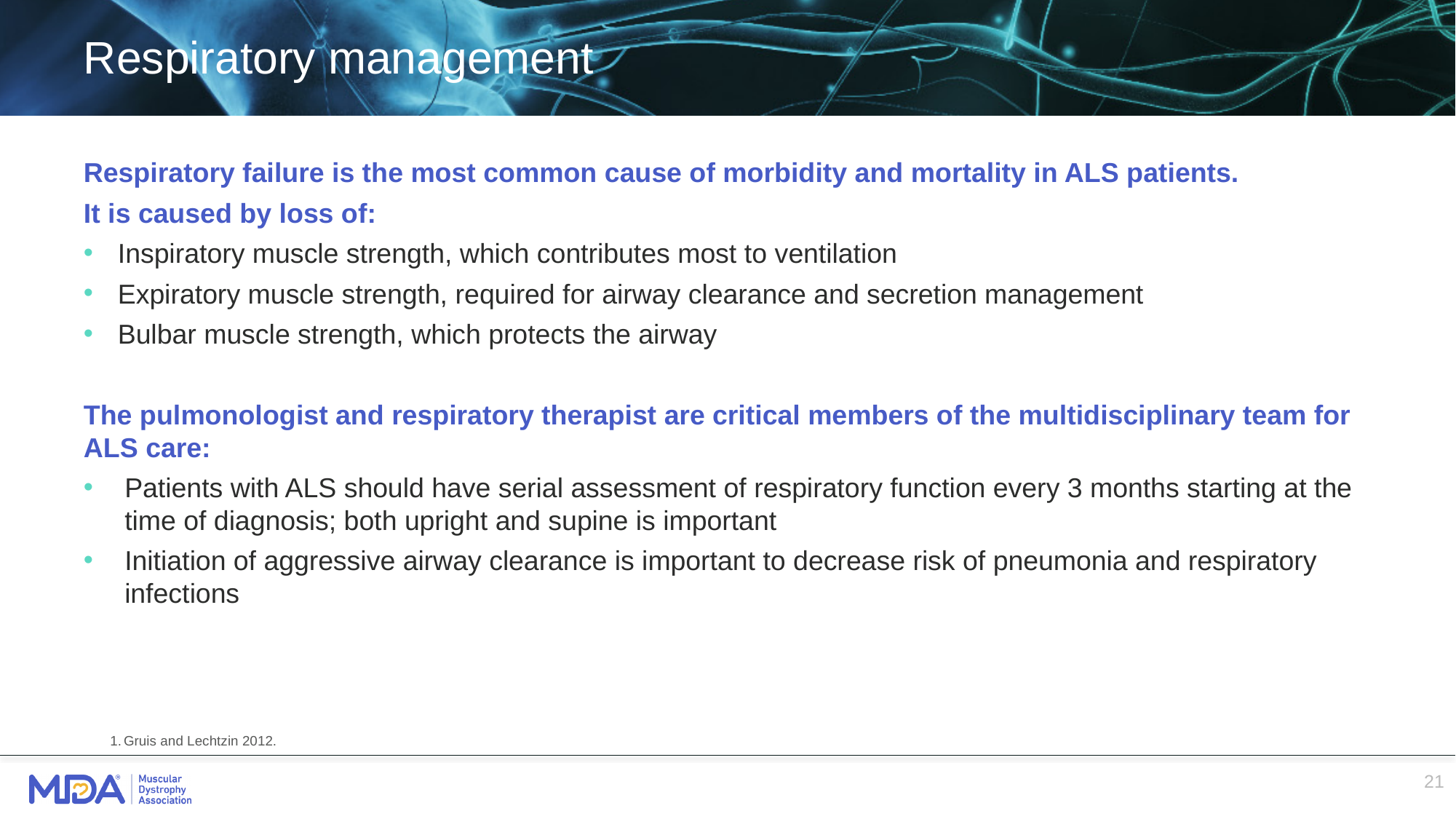

# Respiratory management
Respiratory failure is the most common cause of morbidity and mortality in ALS patients.
It is caused by loss of:
Inspiratory muscle strength, which contributes most to ventilation
Expiratory muscle strength, required for airway clearance and secretion management
Bulbar muscle strength, which protects the airway

The pulmonologist and respiratory therapist are critical members of the multidisciplinary team for ALS care:
Patients with ALS should have serial assessment of respiratory function every 3 months starting at the time of diagnosis; both upright and supine is important
Initiation of aggressive airway clearance is important to decrease risk of pneumonia and respiratory infections

Gruis and Lechtzin 2012.
21